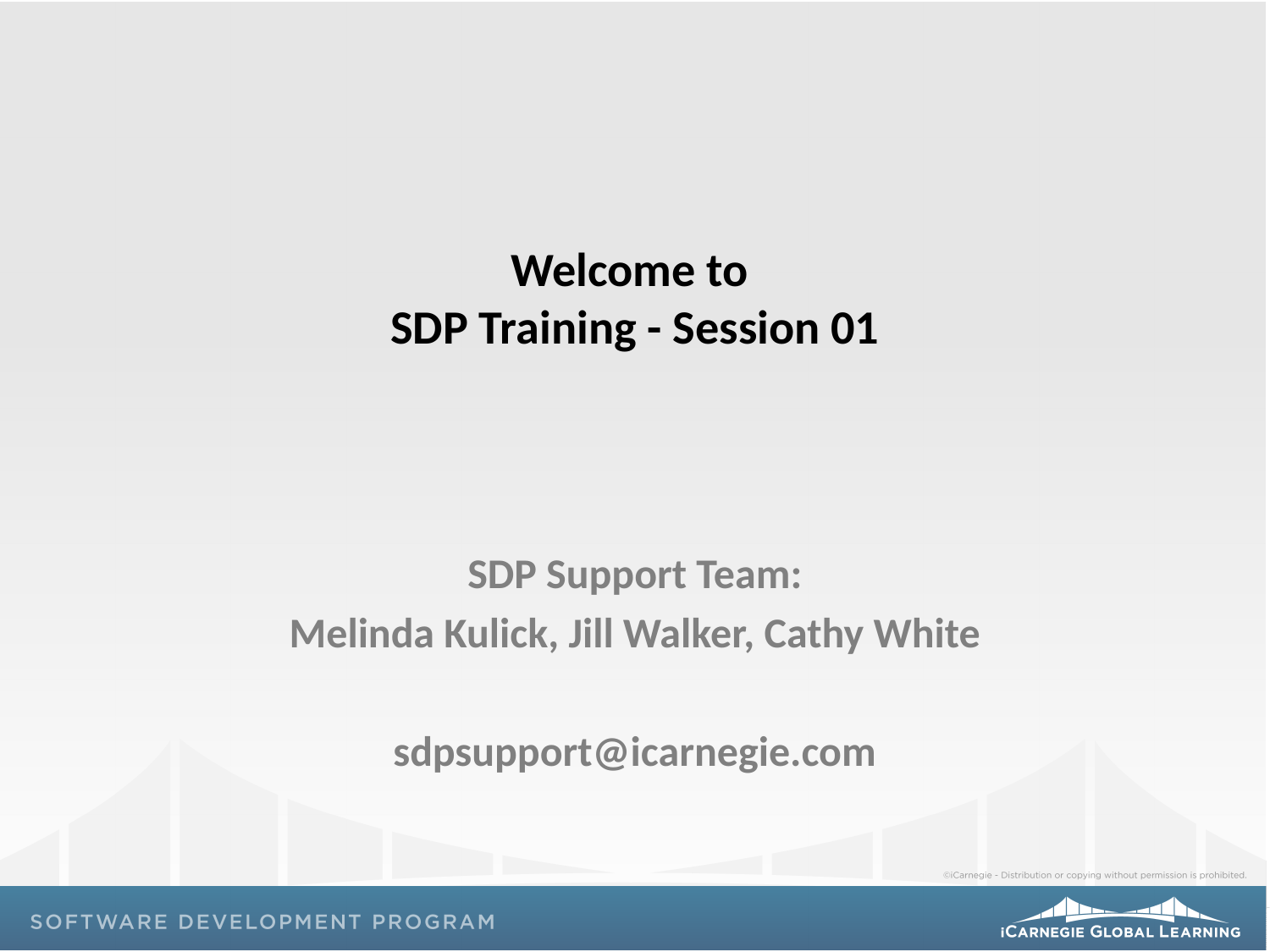

# Welcome to SDP Training - Session 01
SDP Support Team:
Melinda Kulick, Jill Walker, Cathy White

sdpsupport@icarnegie.com